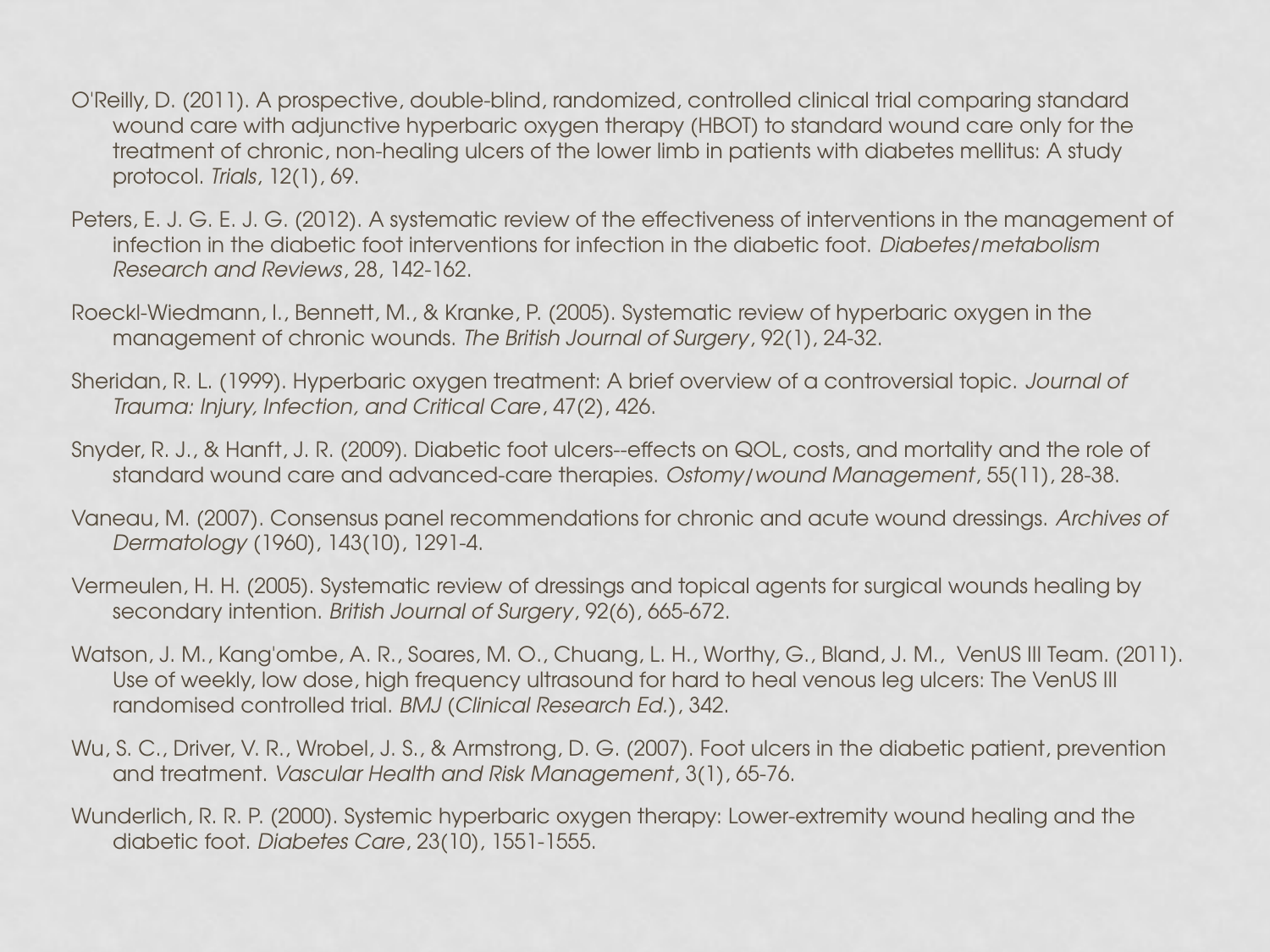

O'Reilly, D. (2011). A prospective, double-blind, randomized, controlled clinical trial comparing standard wound care with adjunctive hyperbaric oxygen therapy (HBOT) to standard wound care only for the treatment of chronic, non-healing ulcers of the lower limb in patients with diabetes mellitus: A study protocol. Trials, 12(1), 69.
Peters, E. J. G. E. J. G. (2012). A systematic review of the effectiveness of interventions in the management of infection in the diabetic foot interventions for infection in the diabetic foot. Diabetes/metabolism Research and Reviews, 28, 142-162.
Roeckl-Wiedmann, I., Bennett, M., & Kranke, P. (2005). Systematic review of hyperbaric oxygen in the management of chronic wounds. The British Journal of Surgery, 92(1), 24-32.
Sheridan, R. L. (1999). Hyperbaric oxygen treatment: A brief overview of a controversial topic. Journal of Trauma: Injury, Infection, and Critical Care, 47(2), 426.
Snyder, R. J., & Hanft, J. R. (2009). Diabetic foot ulcers--effects on QOL, costs, and mortality and the role of standard wound care and advanced-care therapies. Ostomy/wound Management, 55(11), 28-38.
Vaneau, M. (2007). Consensus panel recommendations for chronic and acute wound dressings. Archives of Dermatology (1960), 143(10), 1291-4.
Vermeulen, H. H. (2005). Systematic review of dressings and topical agents for surgical wounds healing by secondary intention. British Journal of Surgery, 92(6), 665-672.
Watson, J. M., Kang'ombe, A. R., Soares, M. O., Chuang, L. H., Worthy, G., Bland, J. M.,  VenUS III Team. (2011). Use of weekly, low dose, high frequency ultrasound for hard to heal venous leg ulcers: The VenUS III randomised controlled trial. BMJ (Clinical Research Ed.), 342.
Wu, S. C., Driver, V. R., Wrobel, J. S., & Armstrong, D. G. (2007). Foot ulcers in the diabetic patient, prevention and treatment. Vascular Health and Risk Management, 3(1), 65-76.
Wunderlich, R. R. P. (2000). Systemic hyperbaric oxygen therapy: Lower-extremity wound healing and the diabetic foot. Diabetes Care, 23(10), 1551-1555.